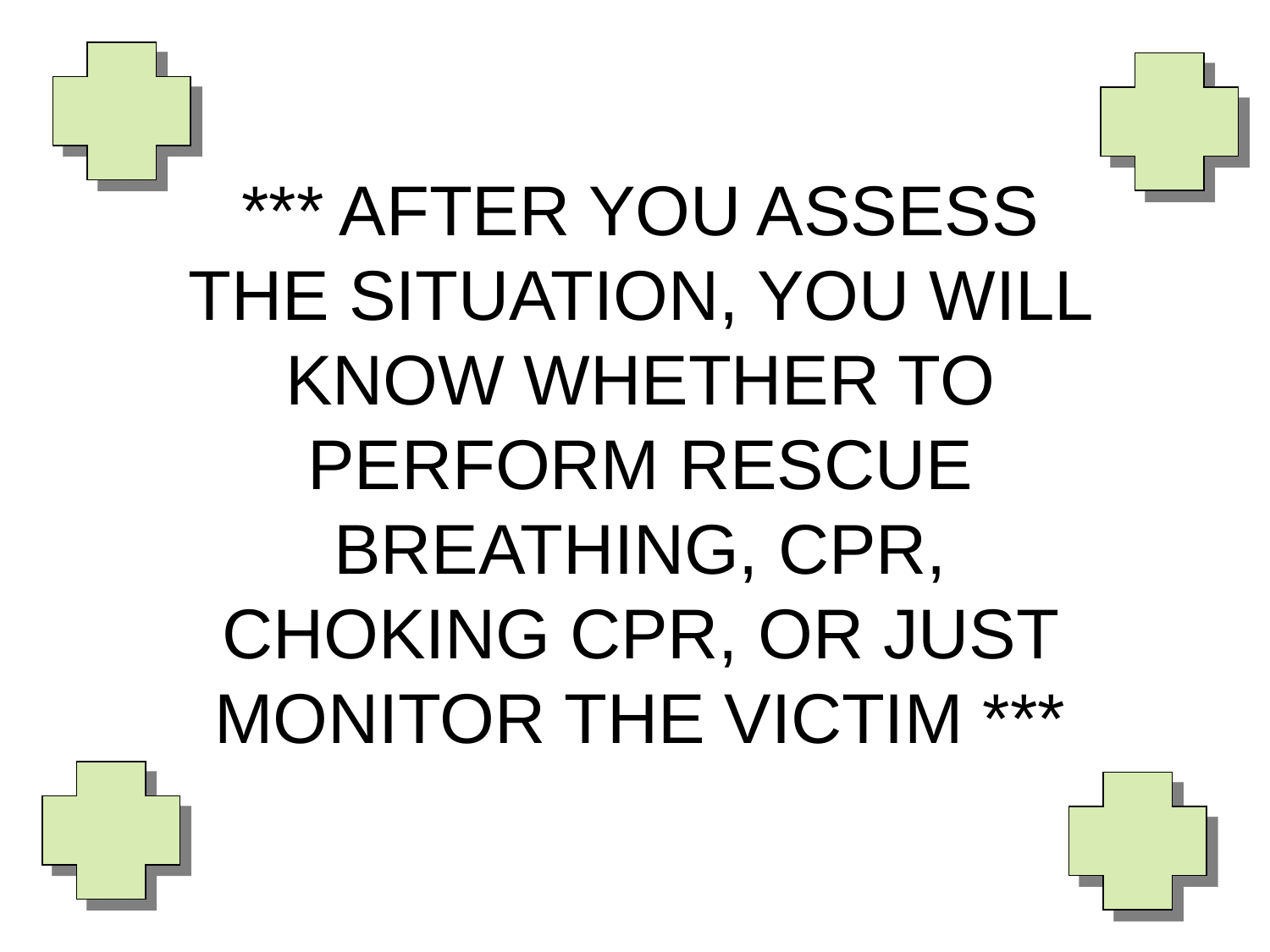

*** AFTER YOU ASSESS THE SITUATION, YOU WILL KNOW WHETHER TO PERFORM RESCUE BREATHING, CPR, CHOKING CPR, OR JUST MONITOR THE VICTIM ***